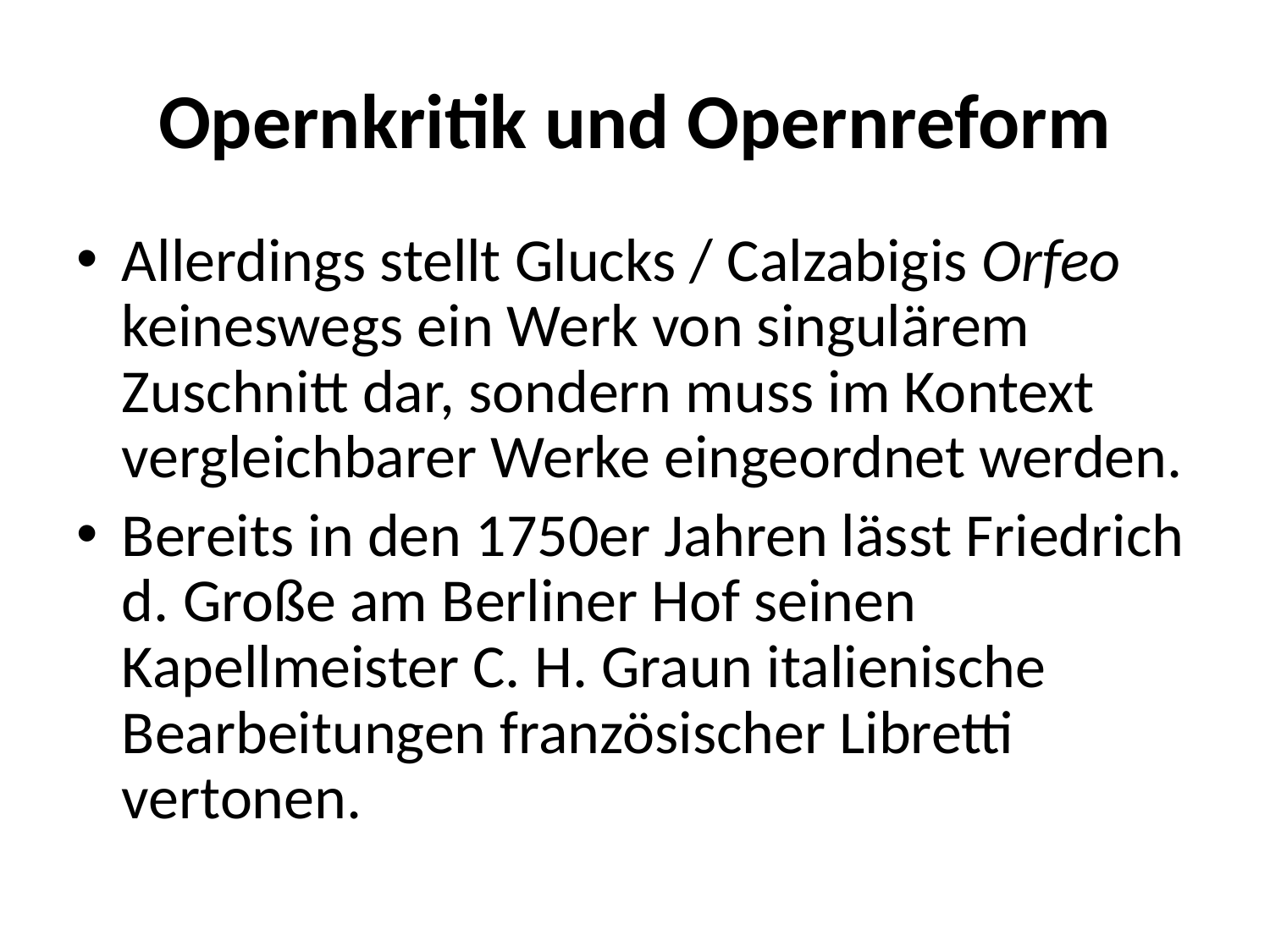

# Opernkritik und Opernreform
Allerdings stellt Glucks / Calzabigis Orfeo keineswegs ein Werk von singulärem Zuschnitt dar, sondern muss im Kontext vergleichbarer Werke eingeordnet werden.
Bereits in den 1750er Jahren lässt Friedrich d. Große am Berliner Hof seinen Kapellmeister C. H. Graun italienische Bearbeitungen französischer Libretti vertonen.